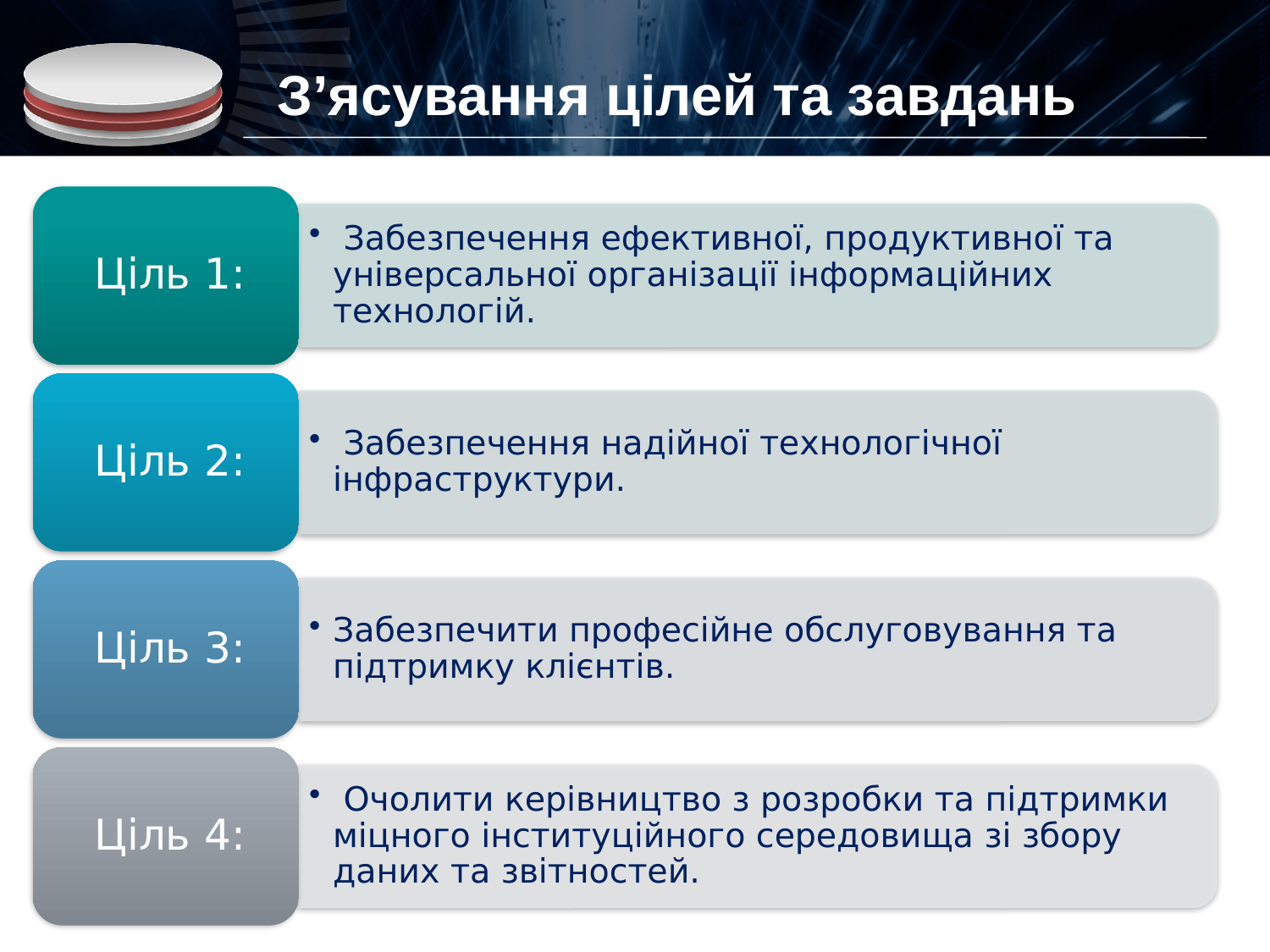

# З’ясування цілей та завдань
 Забезпечення ефективної, продуктивної та універсальної організації інформаційних технологій.
Ціль 1:
 Забезпечення надійної технологічної інфраструктури.
Ціль 2:
Забезпечити професійне обслуговування та підтримку клієнтів.
Ціль 3:
 Очолити керівництво з розробки та підтримки міцного інституційного середовища зі збору даних та звітностей.
Ціль 4: